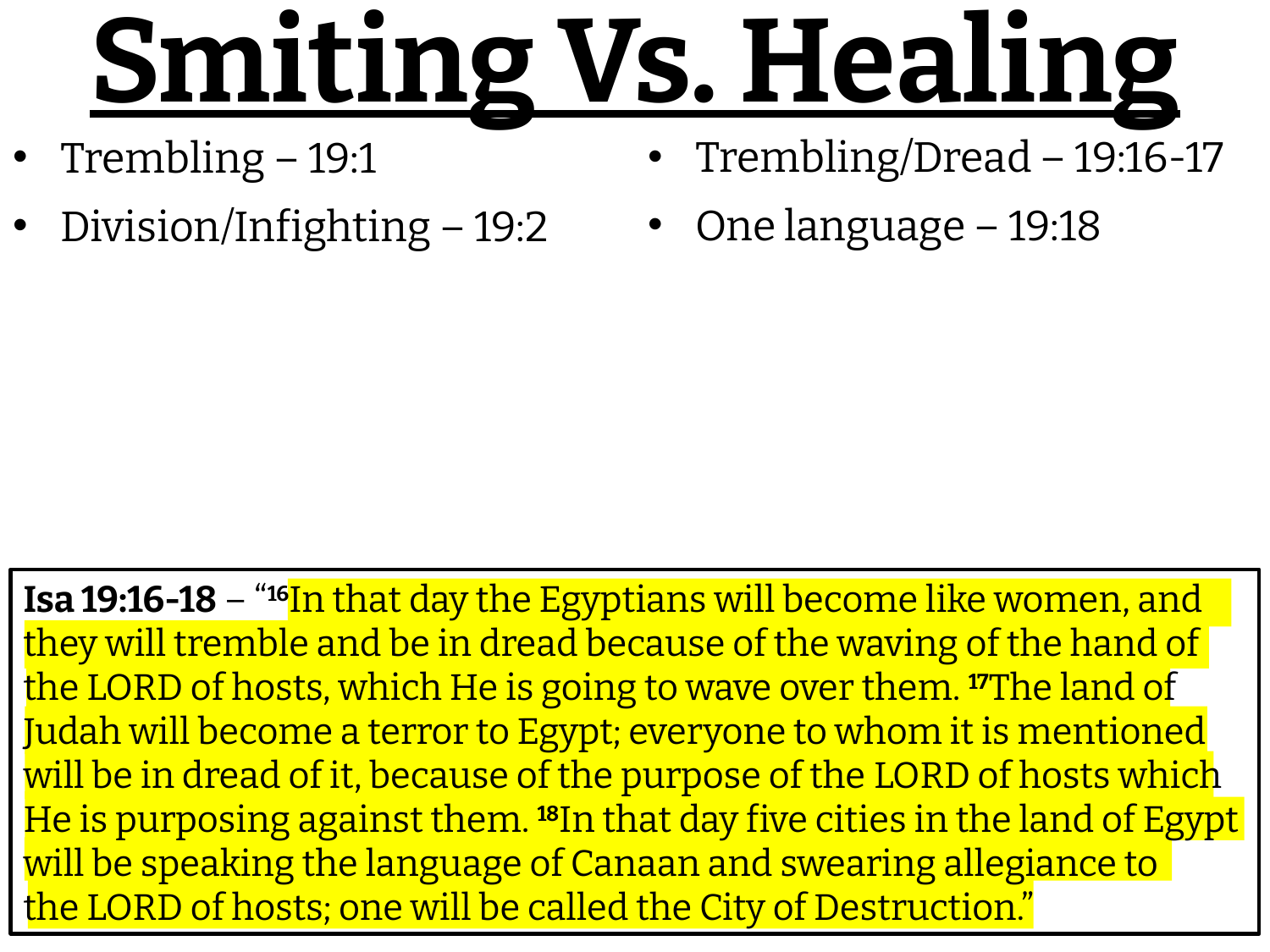

Smiting Vs. Healing
Trembling/Dread – 19:16-17
One language – 19:18
Trembling – 19:1
Division/Infighting – 19:2
Isa 19:16-18 – “16In that day the Egyptians will become like women, and they will tremble and be in dread because of the waving of the hand of the Lord of hosts, which He is going to wave over them. 17The land of Judah will become a terror to Egypt; everyone to whom it is mentioned will be in dread of it, because of the purpose of the Lord of hosts which He is purposing against them. 18In that day five cities in the land of Egypt will be speaking the language of Canaan and swearing allegiance to the Lord of hosts; one will be called the City of Destruction.”